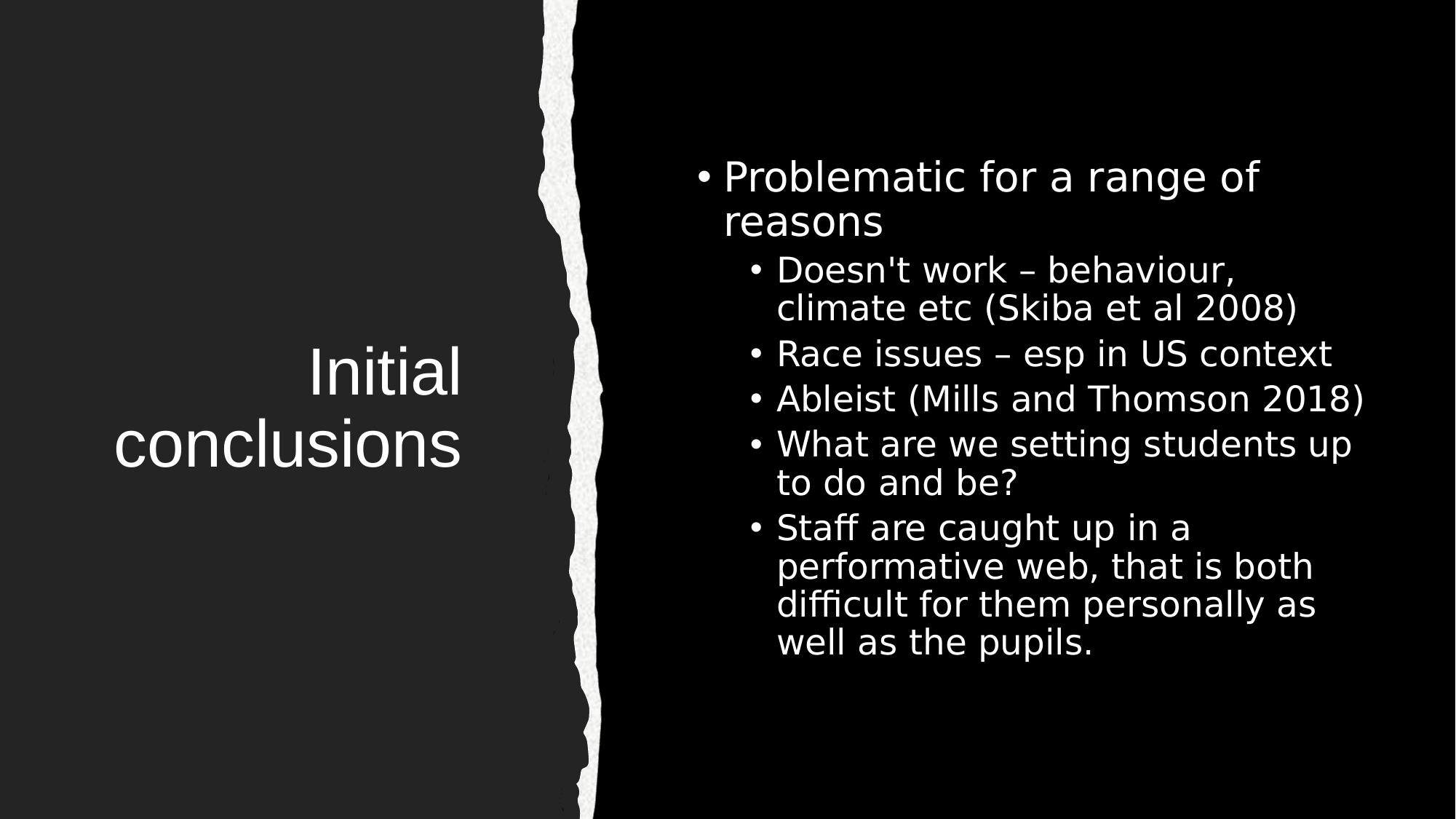

# Initial conclusions
Problematic for a range of reasons
Doesn't work – behaviour, climate etc (Skiba et al 2008)
Race issues – esp in US context
Ableist (Mills and Thomson 2018)
What are we setting students up to do and be?
Staff are caught up in a performative web, that is both difficult for them personally as well as the pupils.